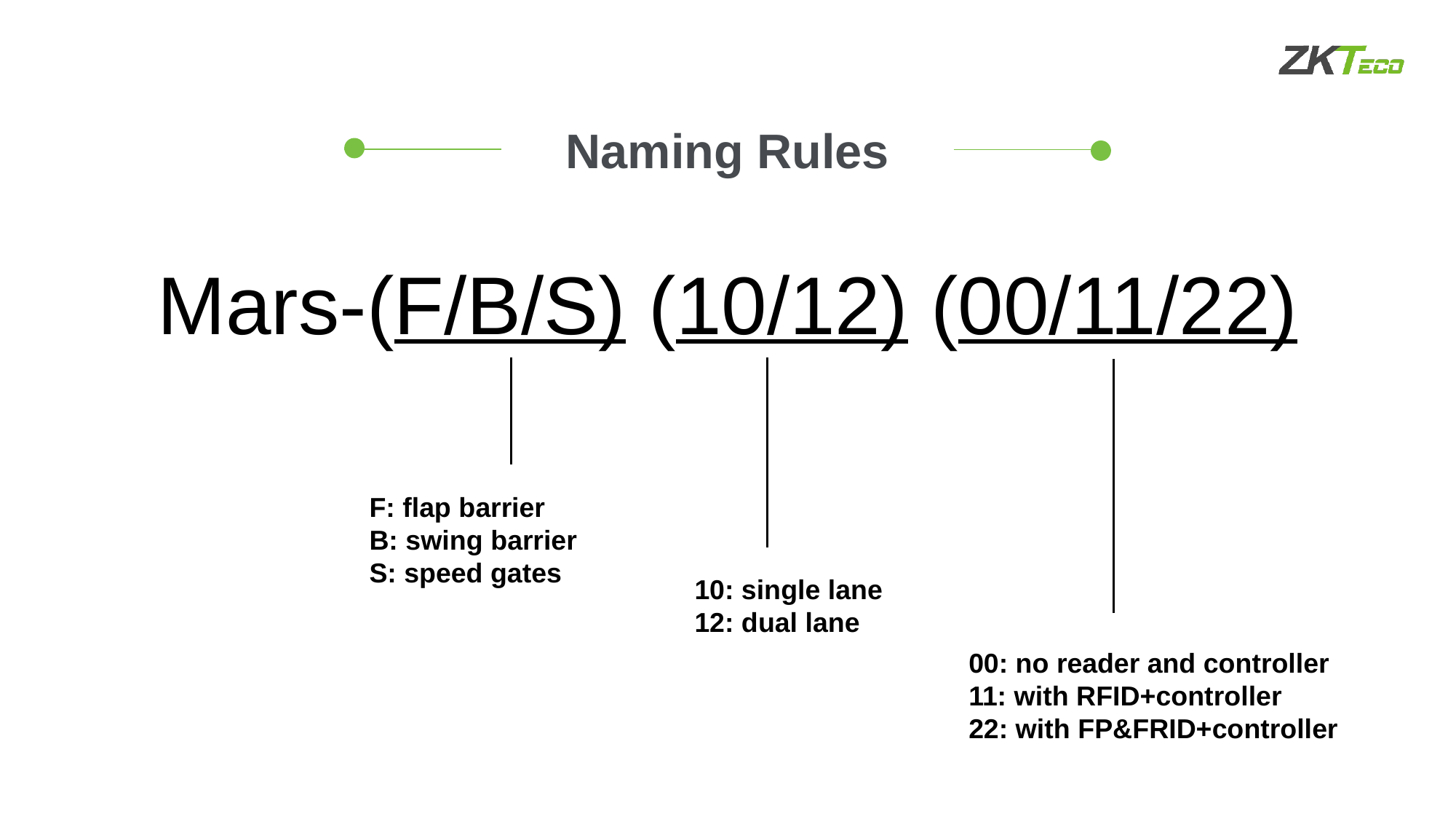

Naming Rules

Mars-(F/B/S) (10/12) (00/11/22)
F: flap barrier
B: swing barrier
S: speed gates
10: single lane
12: dual lane
00: no reader and controller
11: with RFID+controller
22: with FP&FRID+controller